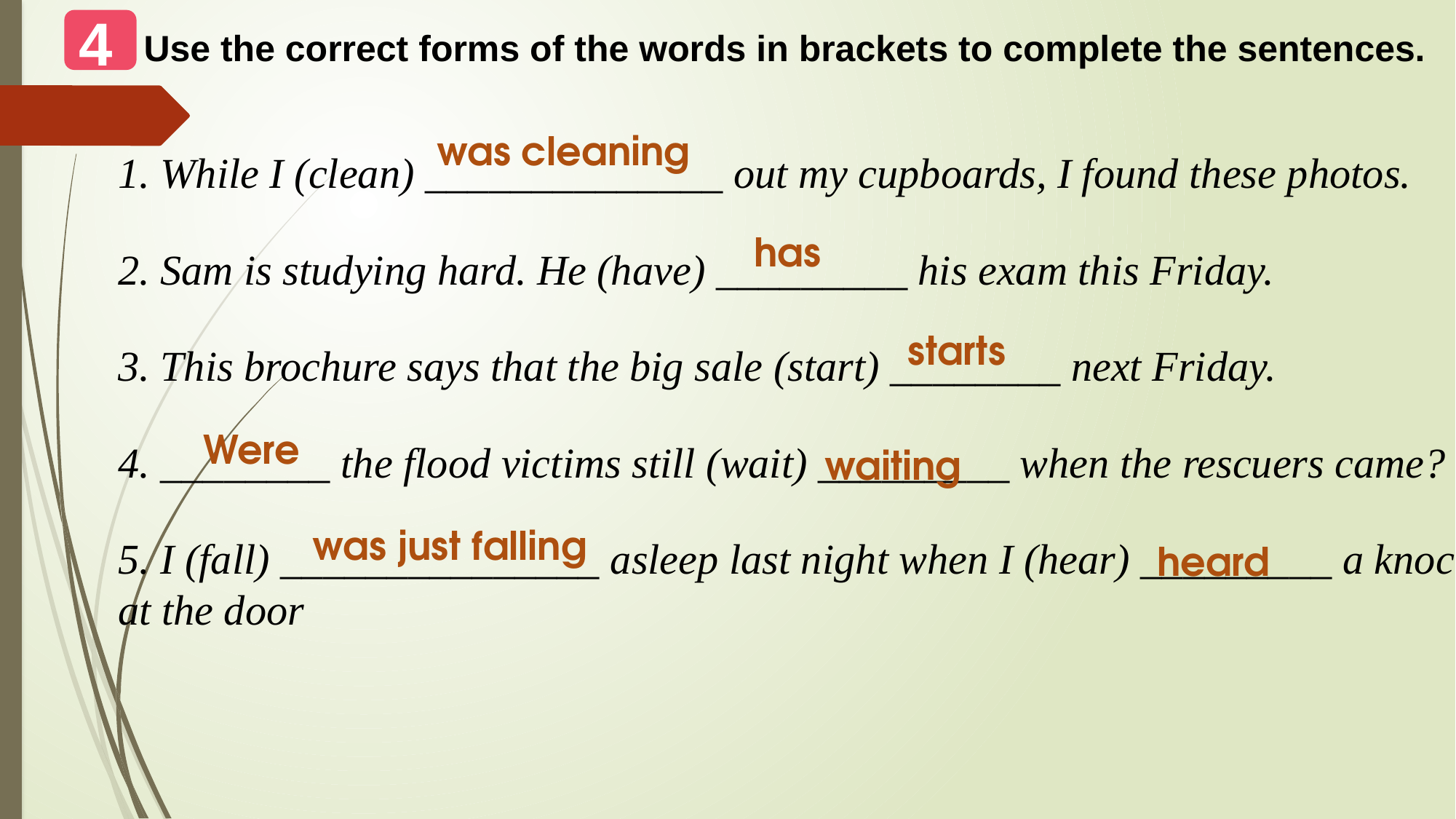

4

Use the correct forms of the words in brackets to complete the sentences.
was cleaning
1. While I (clean) ______________ out my cupboards, I found these photos.
2. Sam is studying hard. He (have) _________ his exam this Friday.
3. This brochure says that the big sale (start) ________ next Friday.
4. ________ the flood victims still (wait) _________ when the rescuers came?
5. I (fall) _______________ asleep last night when I (hear) _________ a knock at the door
has
starts
  Were
waiting
was just falling
heard